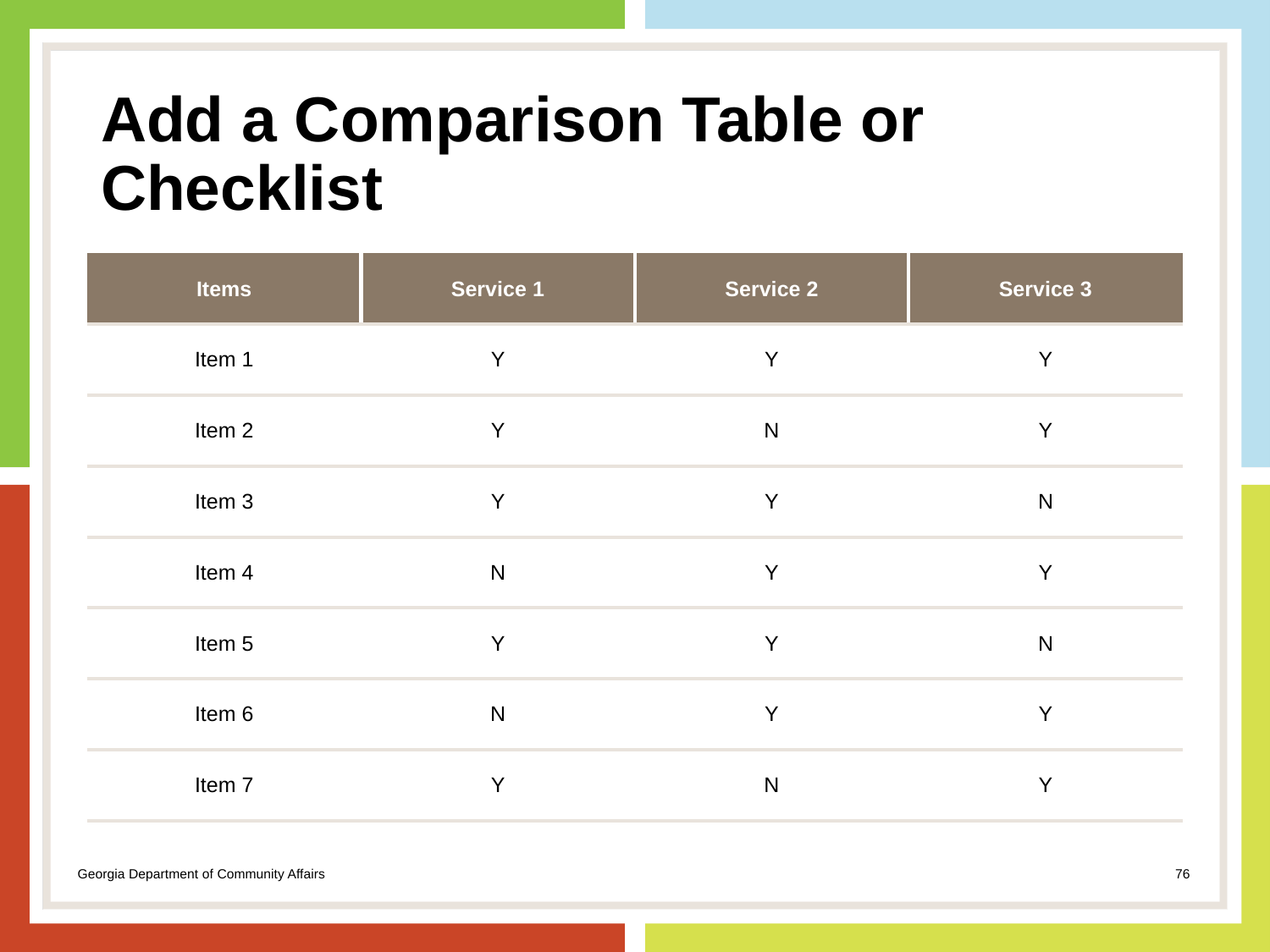

# Add a Comparison Table or Checklist
| Items | Service 1 | Service 2 | Service 3 |
| --- | --- | --- | --- |
| Item 1 | Y | Y | Y |
| Item 2 | Y | N | Y |
| Item 3 | Y | Y | N |
| Item 4 | N | Y | Y |
| Item 5 | Y | Y | N |
| Item 6 | N | Y | Y |
| Item 7 | Y | N | Y |